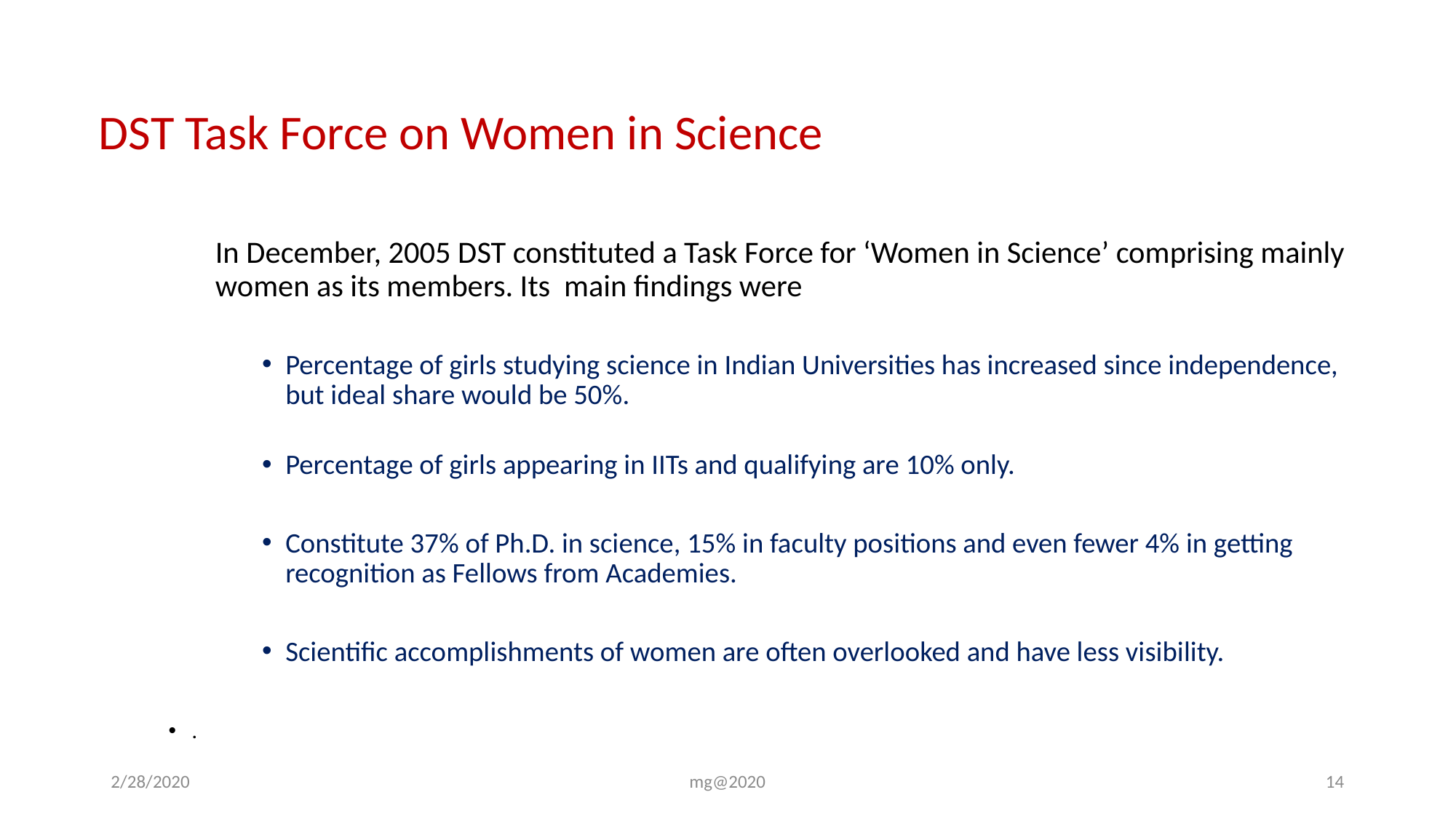

# DST Task Force on Women in Science
In December, 2005 DST constituted a Task Force for ‘Women in Science’ comprising mainly women as its members. Its  main findings were

Percentage of girls studying science in Indian Universities has increased since independence, but ideal share would be 50%.

Percentage of girls appearing in IITs and qualifying are 10% only.

Constitute 37% of Ph.D. in science, 15% in faculty positions and even fewer 4% in getting recognition as Fellows from Academies.

Scientific accomplishments of women are often overlooked and have less visibility.

.

2/28/2020
mg@2020
14